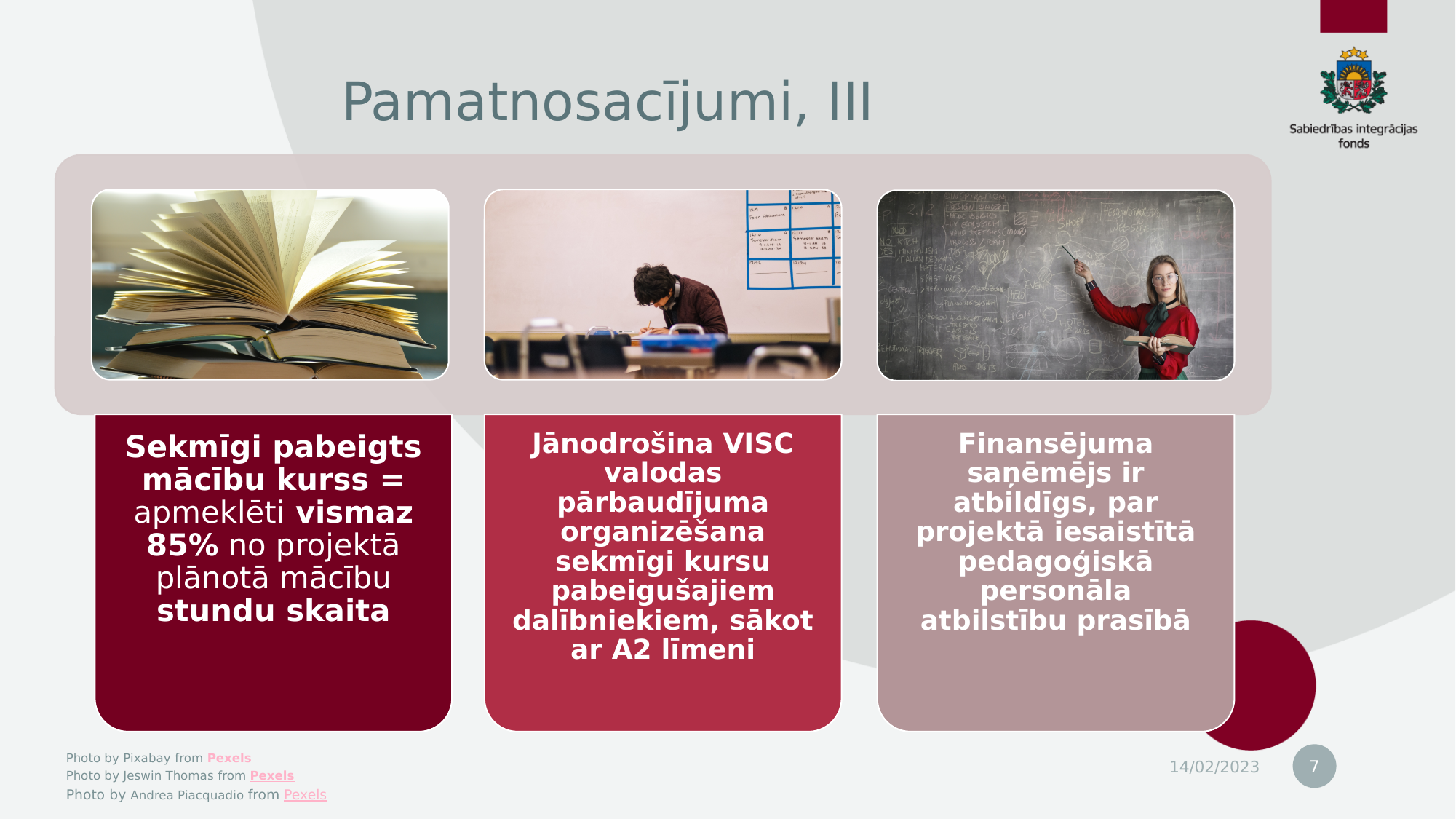

# Pamatnosacījumi, III
Sekmīgi pabeigts mācību kurss = apmeklēti vismaz 85% no projektā plānotā mācību stundu skaita
Jānodrošina VISC valodas pārbaudījuma organizēšana sekmīgi kursu pabeigušajiem dalībniekiem, sākot ar A2 līmeni
Finansējuma saņēmējs ir atbildīgs, par projektā iesaistītā pedagoģiskā personāla atbilstību prasībā

Photo by Pixabay from Pexels
Photo by Jeswin Thomas from Pexels
Photo by Andrea Piacquadio from Pexels
7
14/02/2023